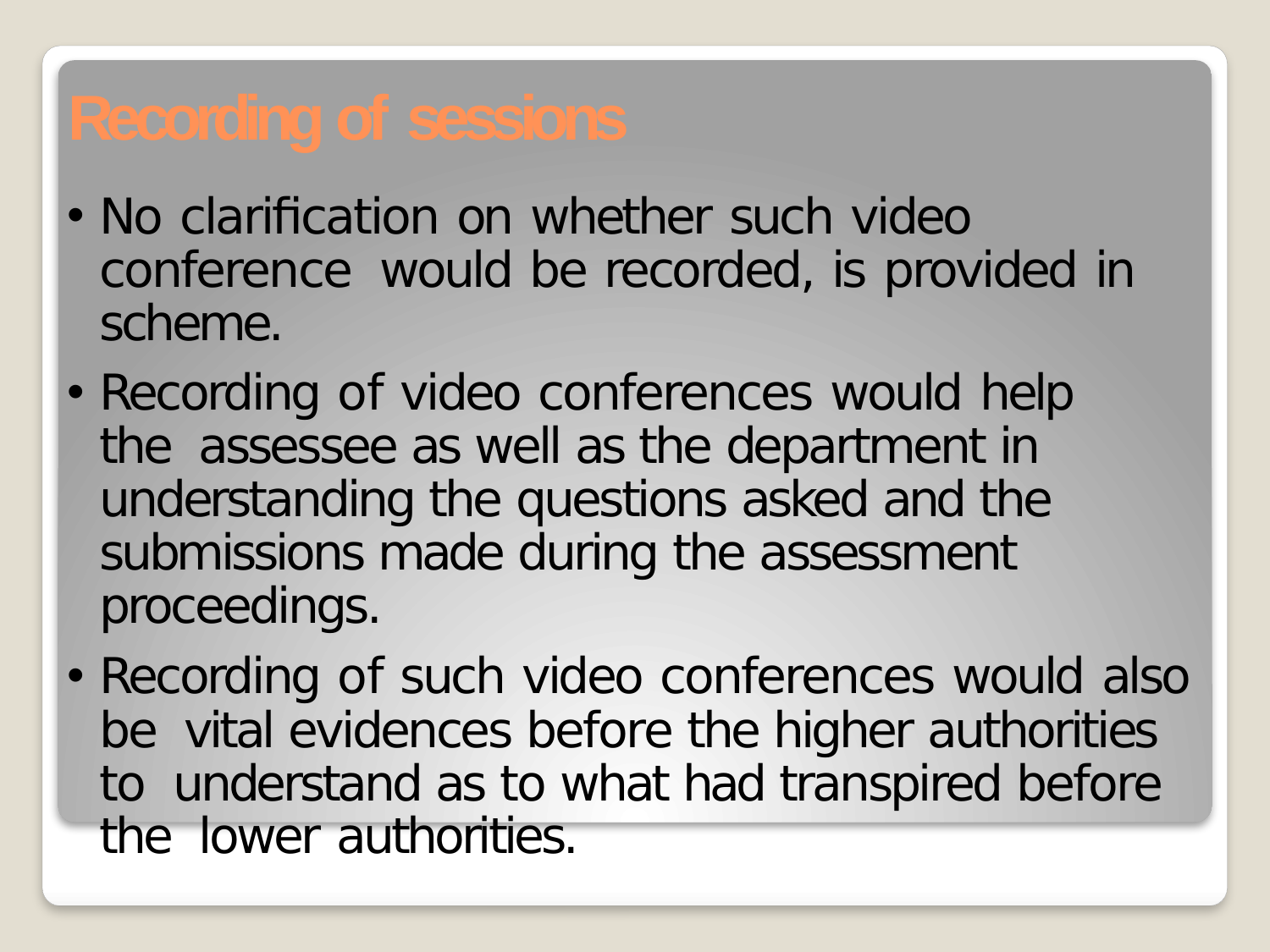

# Recording of sessions
No clarification on whether such video conference  would be recorded, is provided in scheme.
Recording of video conferences would help the  assessee as well as the department in  understanding the questions asked and the  submissions made during the assessment  proceedings.
Recording of such video conferences would also be  vital evidences before the higher authorities to  understand as to what had transpired before the  lower authorities.